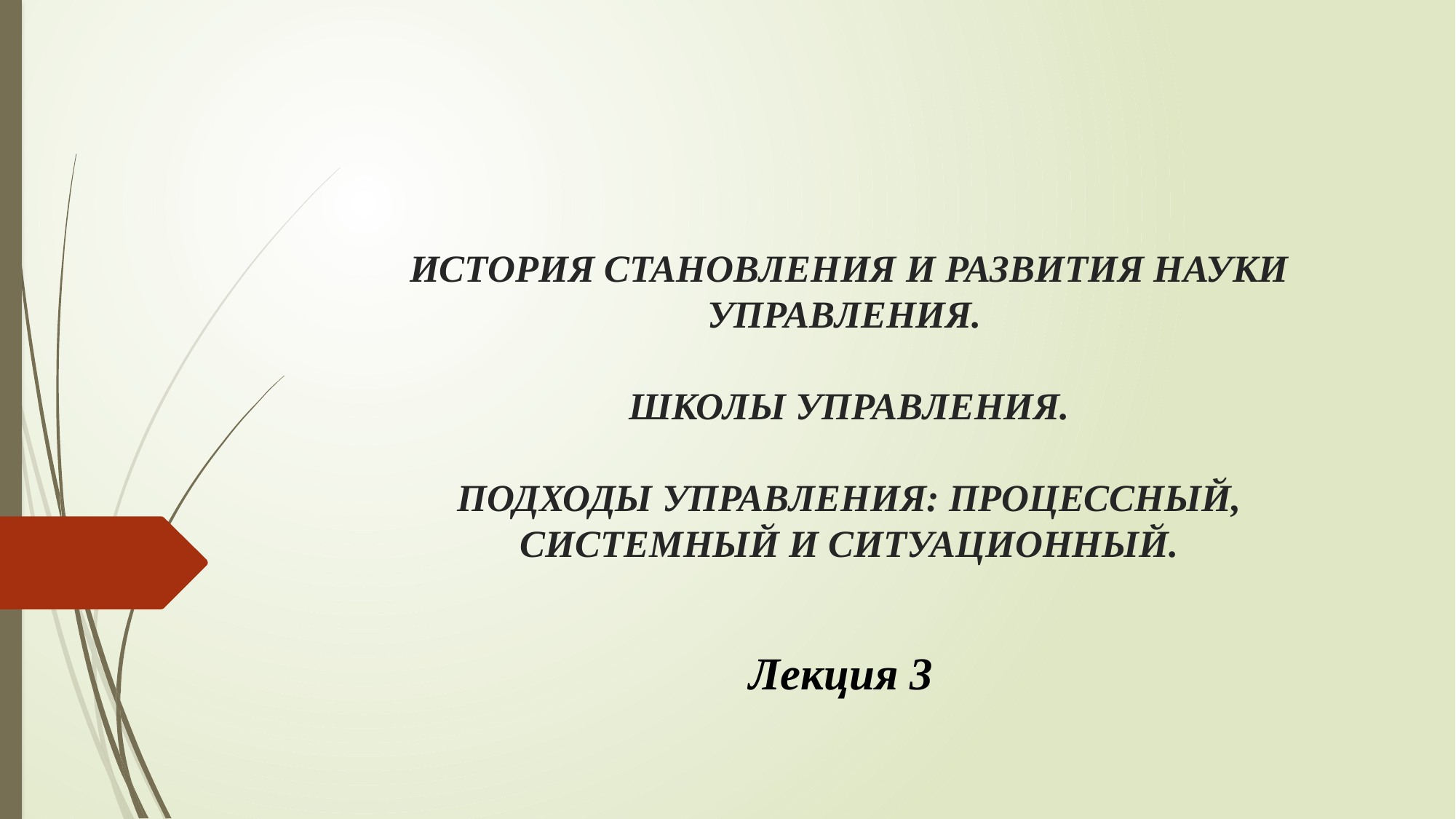

# ИСТОРИЯ СТАНОВЛЕНИЯ И РАЗВИТИЯ НАУКИ УПРАВЛЕНИЯ. ШКОЛЫ УПРАВЛЕНИЯ. ПОДХОДЫ УПРАВЛЕНИЯ: ПРОЦЕССНЫЙ, СИСТЕМНЫЙ И СИТУАЦИОННЫЙ.

Лекция 3